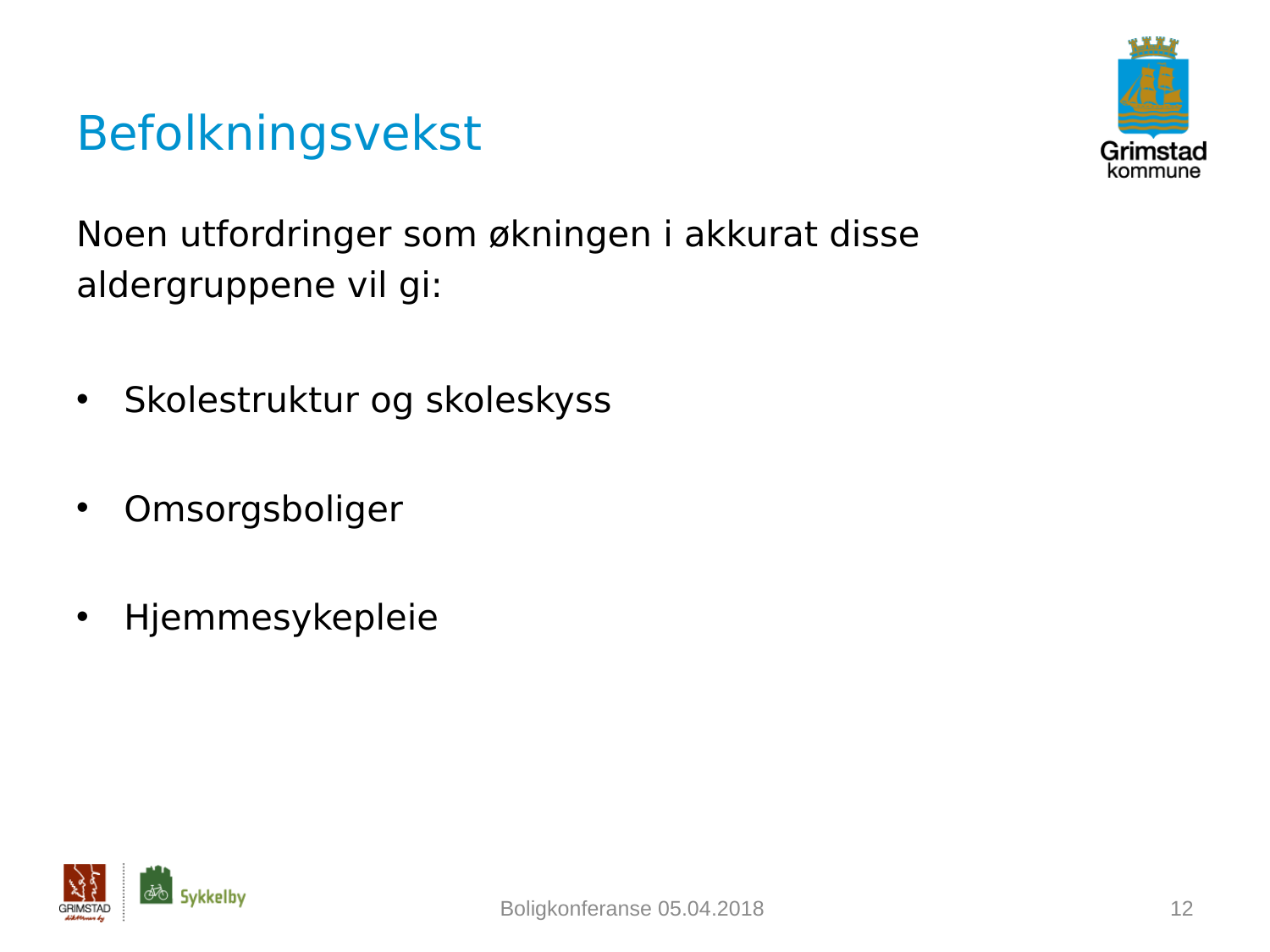

# Befolkningsvekst
Noen utfordringer som økningen i akkurat disse aldergruppene vil gi:

Skolestruktur og skoleskyss
Omsorgsboliger
Hjemmesykepleie
Boligkonferanse 05.04.2018
12